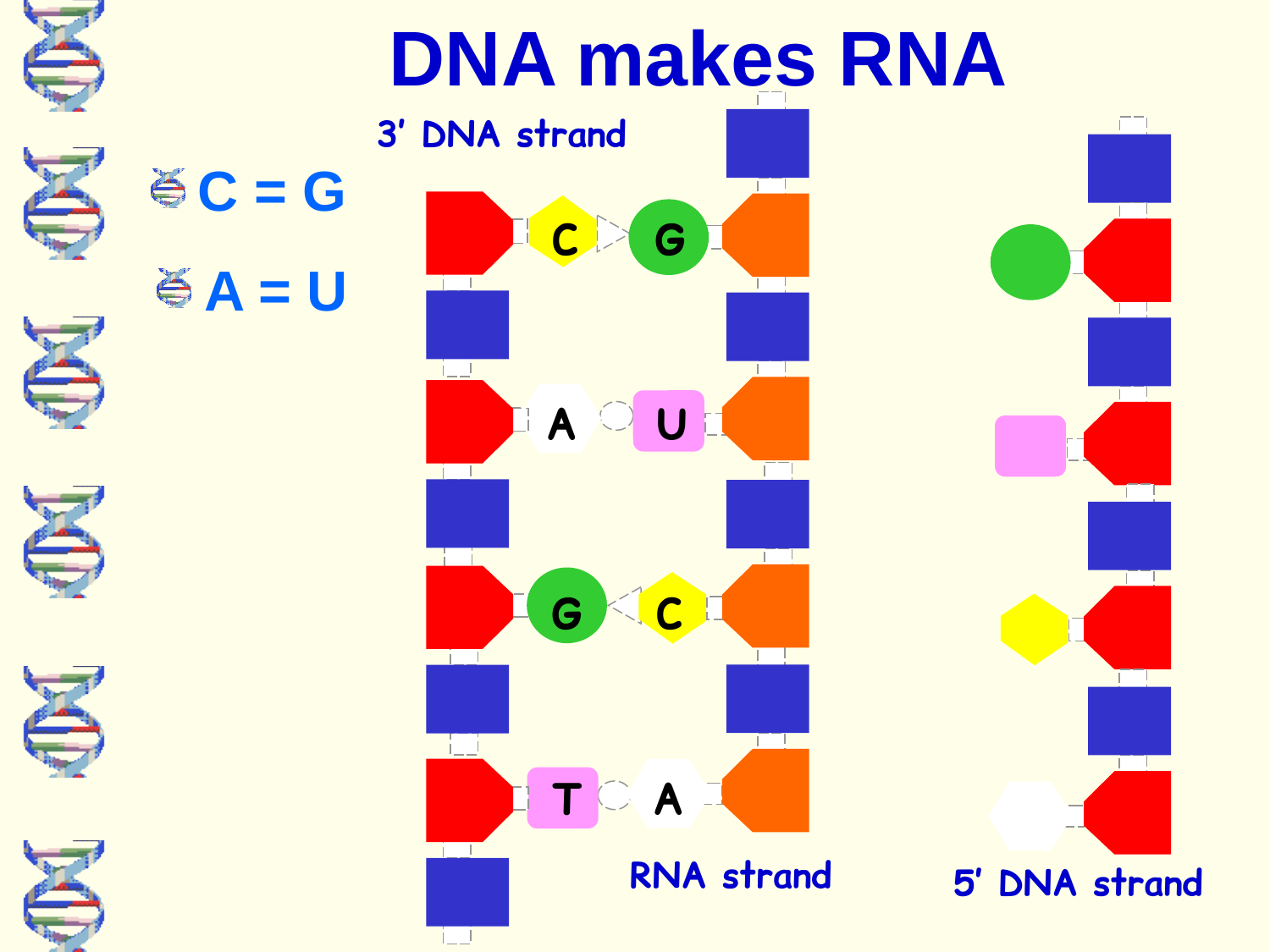

# DNA makes RNA

3’ DNA strand

C = G

C
G
A = U
A
U
G
C
T
A
RNA strand
5’ DNA strand